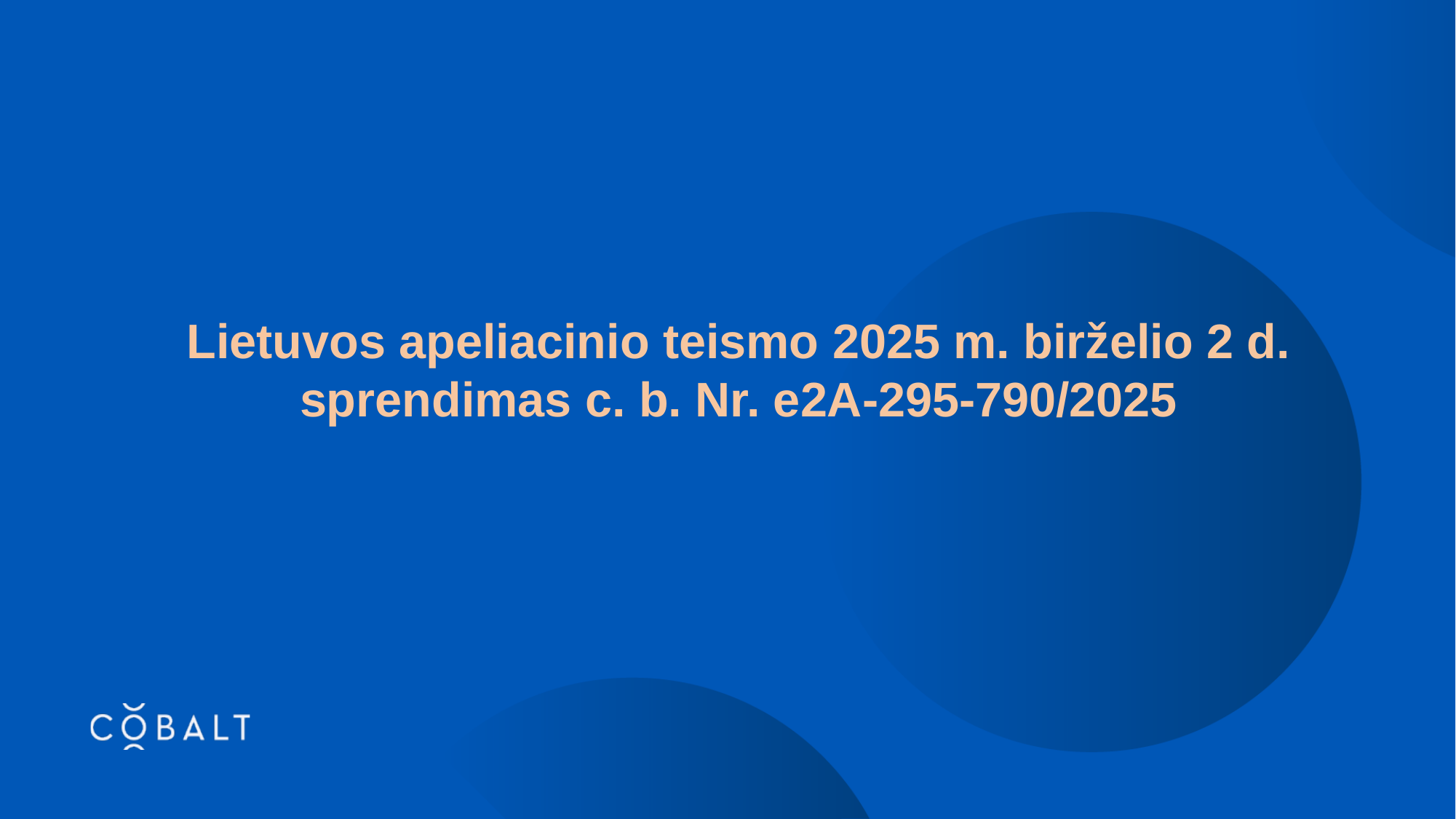

Lietuvos apeliacinio teismo 2025 m. birželio 2 d. sprendimas c. b. Nr. e2A-295-790/2025